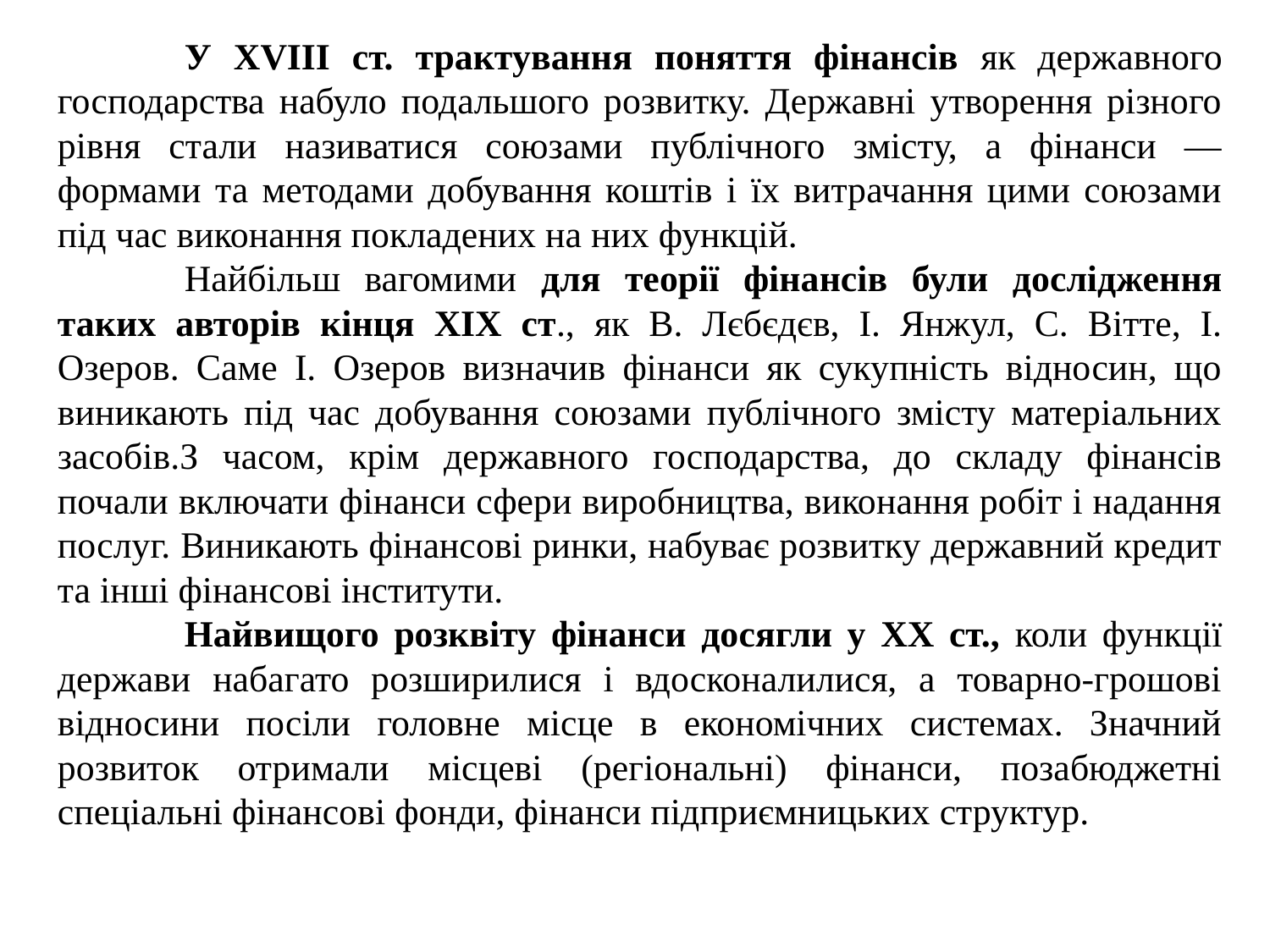

У ХVІІІ ст. трактування поняття фінансів як державного господарства набуло подальшого розвитку. Державні утворення різного рівня стали називатися союзами публічного змісту, а фінанси — формами та методами добування коштів і їх витрачання цими союзами під час виконання покладених на них функцій.
	Найбільш вагомими для теорії фінансів були дослідження таких авторів кінця ХІХ ст., як В. Лєбєдєв, І. Янжул, С. Вітте, І. Озеров. Саме І. Озеров визначив фінанси як сукупність відносин, що виникають під час добування союзами публічного змісту матеріальних засобів.З часом, крім державного господарства, до складу фінансів почали включати фінанси сфери виробництва, виконання робіт і надання послуг. Виникають фінансові ринки, набуває розвитку державний кредит та інші фінансові інститути.
	Найвищого розквіту фінанси досягли у ХХ ст., коли функції держави набагато розширилися і вдосконалилися, а товарно-грошові відносини посіли головне місце в економічних системах. Значний розвиток отримали місцеві (регіональні) фінанси, позабюджетні спеціальні фінансові фонди, фінанси підприємницьких структур.